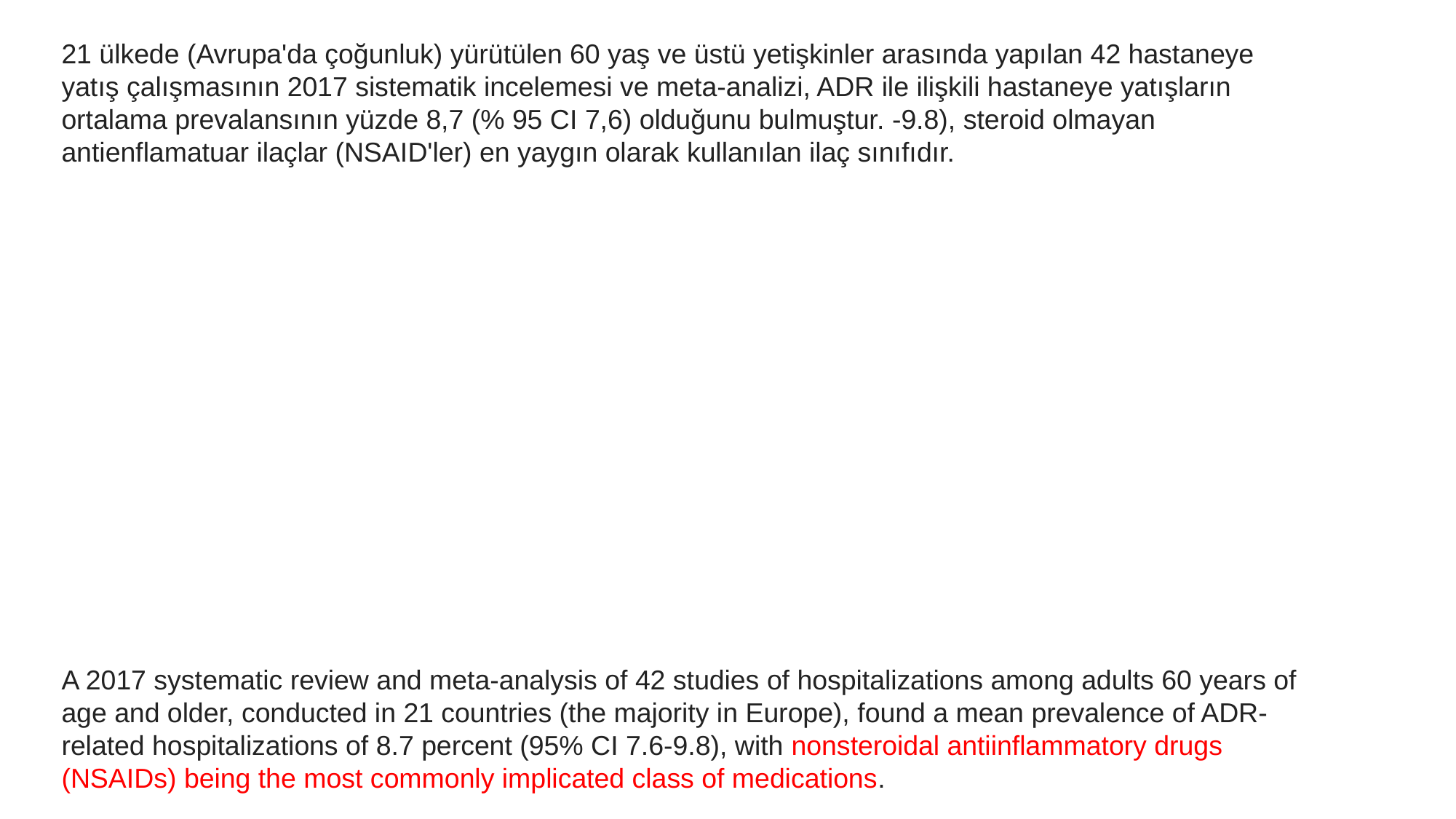

21 ülkede (Avrupa'da çoğunluk) yürütülen 60 yaş ve üstü yetişkinler arasında yapılan 42 hastaneye yatış çalışmasının 2017 sistematik incelemesi ve meta-analizi, ADR ile ilişkili hastaneye yatışların ortalama prevalansının yüzde 8,7 (% 95 CI 7,6) olduğunu bulmuştur. -9.8), steroid olmayan antienflamatuar ilaçlar (NSAID'ler) en yaygın olarak kullanılan ilaç sınıfıdır.
A 2017 systematic review and meta-analysis of 42 studies of hospitalizations among adults 60 years of age and older, conducted in 21 countries (the majority in Europe), found a mean prevalence of ADR-related hospitalizations of 8.7 percent (95% CI 7.6-9.8), with nonsteroidal antiinflammatory drugs (NSAIDs) being the most commonly implicated class of medications.